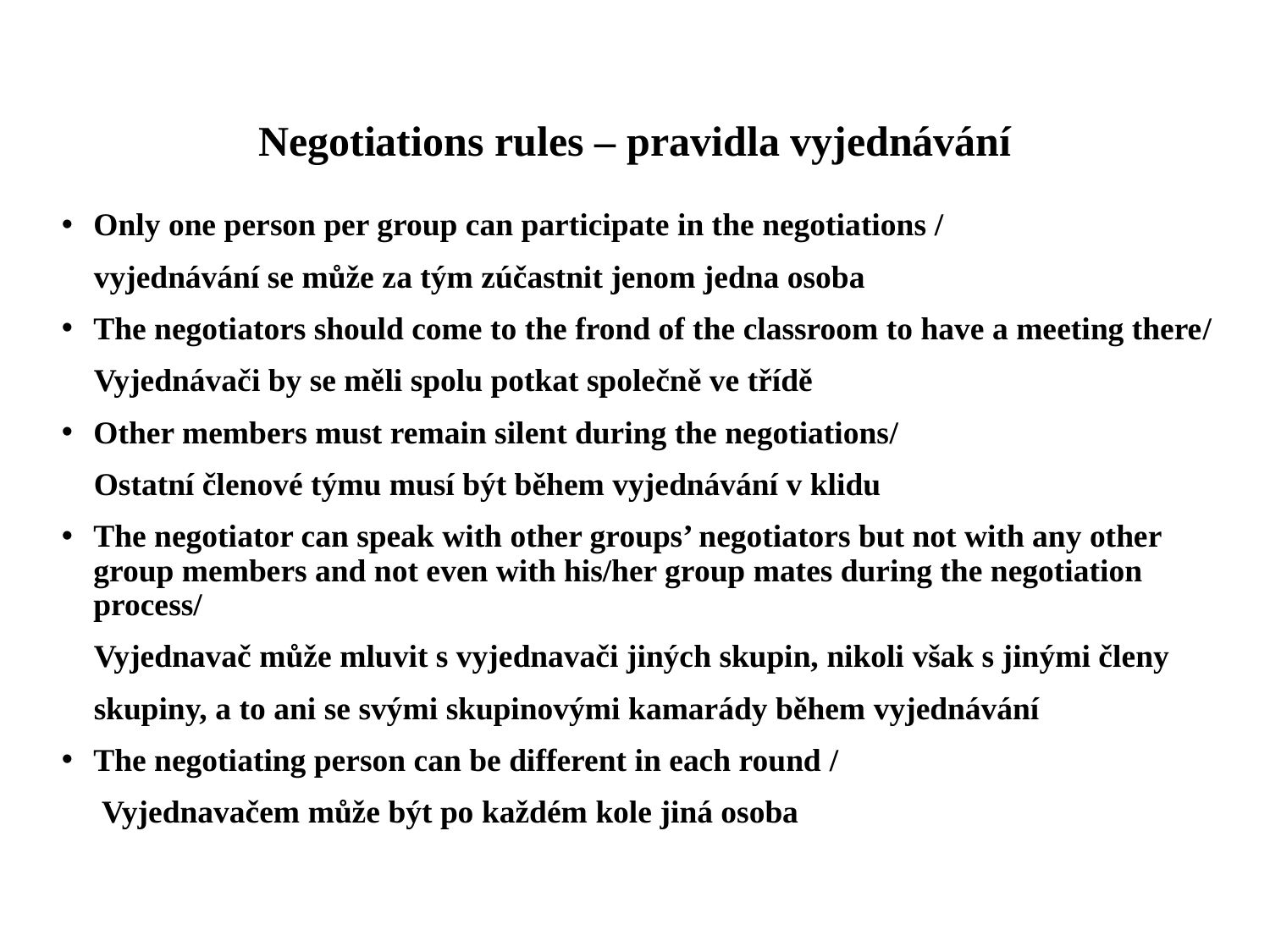

# Negotiations rules – pravidla vyjednávání
Only one person per group can participate in the negotiations /
    vyjednávání se může za tým zúčastnit jenom jedna osoba
The negotiators should come to the frond of the classroom to have a meeting there/
    Vyjednávači by se měli spolu potkat společně ve třídě
Other members must remain silent during the negotiations/
    Ostatní členové týmu musí být během vyjednávání v klidu
The negotiator can speak with other groups’ negotiators but not with any other group members and not even with his/her group mates during the negotiation process/
    Vyjednavač může mluvit s vyjednavači jiných skupin, nikoli však s jinými členy
    skupiny, a to ani se svými skupinovými kamarády během vyjednávání
The negotiating person can be different in each round /
     Vyjednavačem může být po každém kole jiná osoba